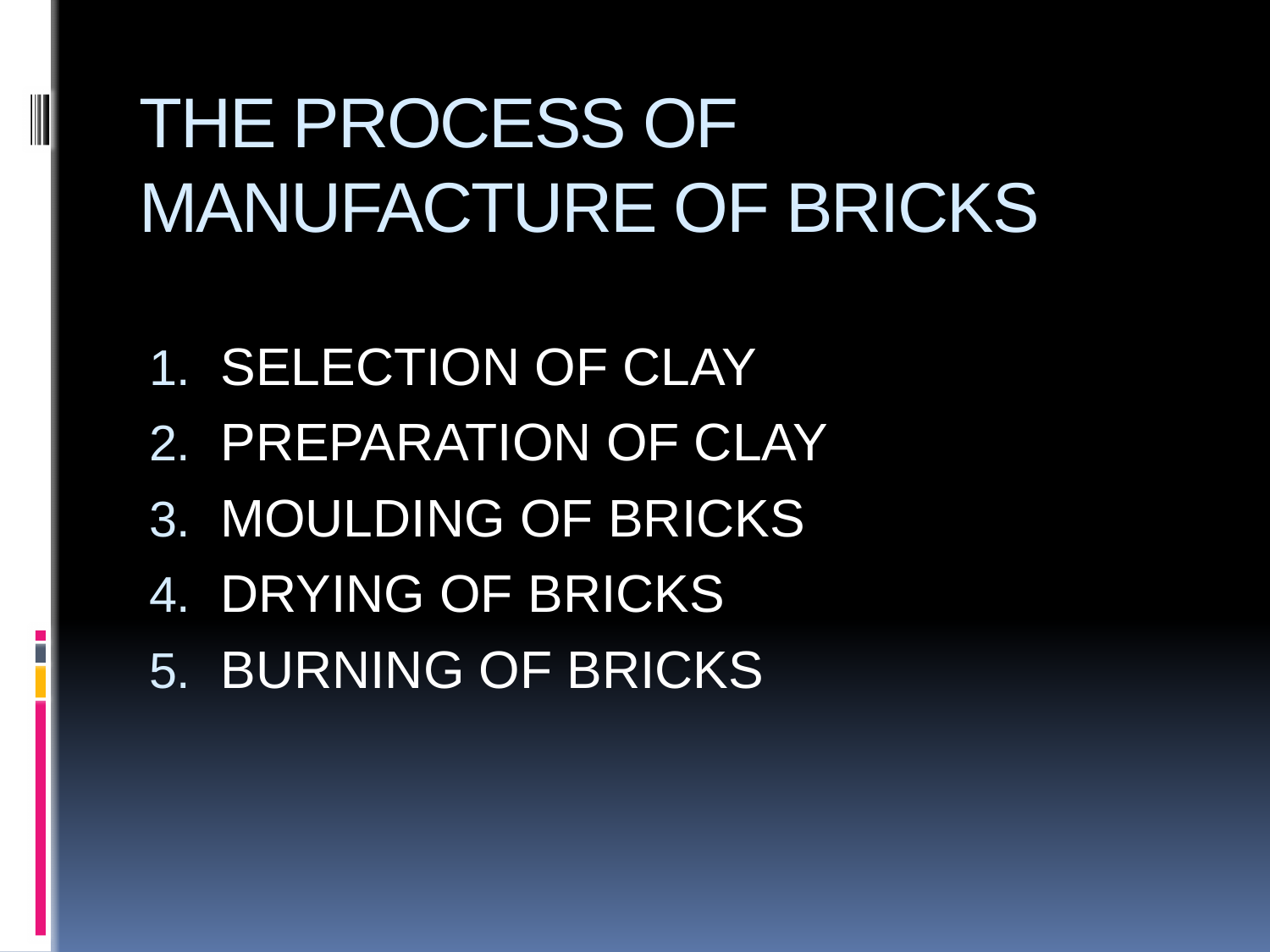

# THE PROCESS OF MANUFACTURE OF BRICKS
SELECTION OF CLAY
PREPARATION OF CLAY
MOULDING OF BRICKS
DRYING OF BRICKS
BURNING OF BRICKS